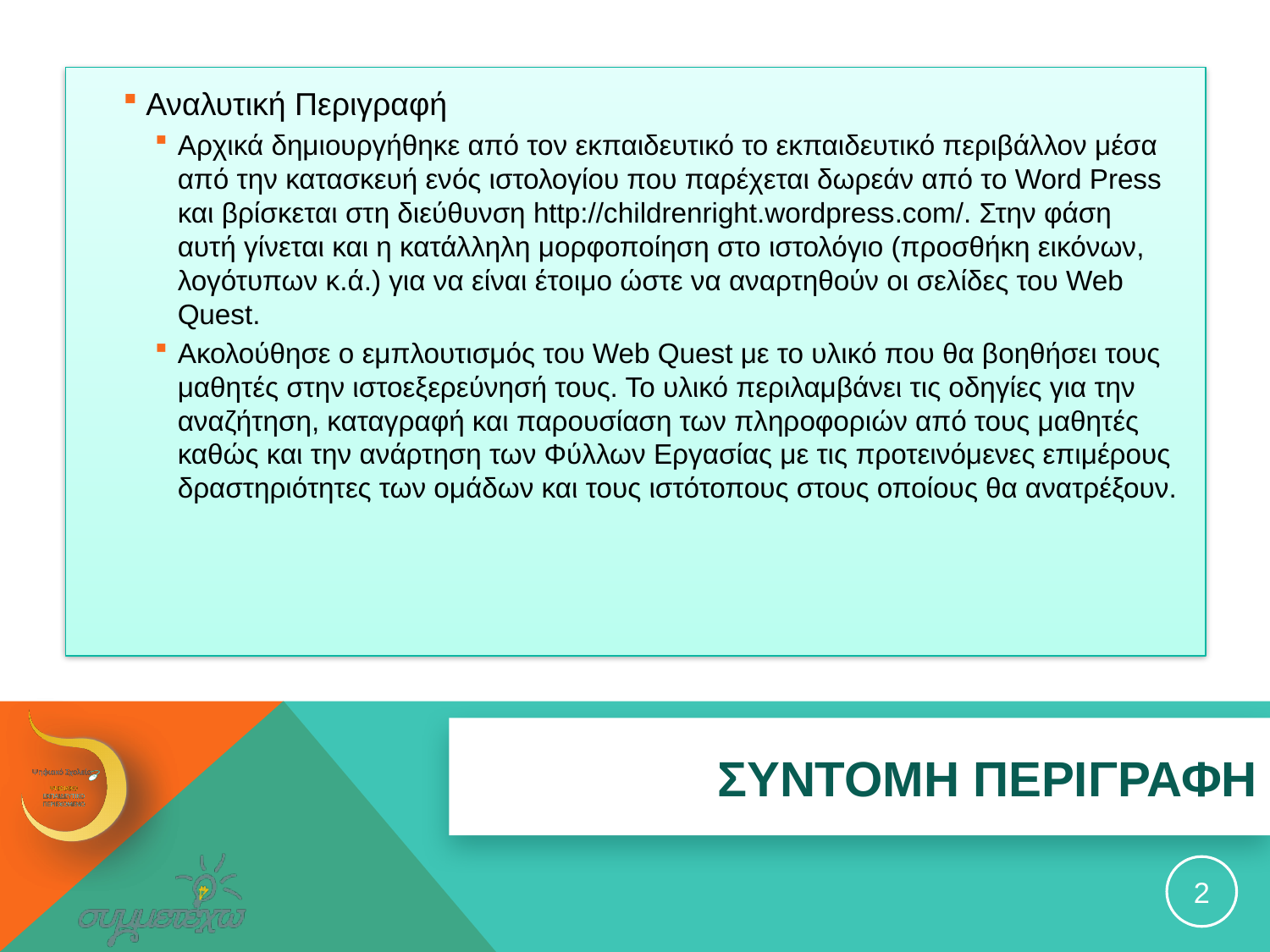

Αναλυτική Περιγραφή
Αρχικά δημιουργήθηκε από τον εκπαιδευτικό το εκπαιδευτικό περιβάλλον μέσα από την κατασκευή ενός ιστολογίου που παρέχεται δωρεάν από το Word Press και βρίσκεται στη διεύθυνση http://childrenright.wordpress.com/. Στην φάση αυτή γίνεται και η κατάλληλη μορφοποίηση στο ιστολόγιο (προσθήκη εικόνων, λογότυπων κ.ά.) για να είναι έτοιμο ώστε να αναρτηθούν οι σελίδες του Web Quest.
Ακολούθησε ο εμπλουτισμός του Web Quest με το υλικό που θα βοηθήσει τους μαθητές στην ιστοεξερεύνησή τους. Το υλικό περιλαμβάνει τις οδηγίες για την αναζήτηση, καταγραφή και παρουσίαση των πληροφοριών από τους μαθητές καθώς και την ανάρτηση των Φύλλων Εργασίας με τις προτεινόμενες επιμέρους δραστηριότητες των ομάδων και τους ιστότοπους στους οποίους θα ανατρέξουν.

# ΣΥΝΤΟΜΗ ΠΕΡΙΓΡΑΦΗ
2